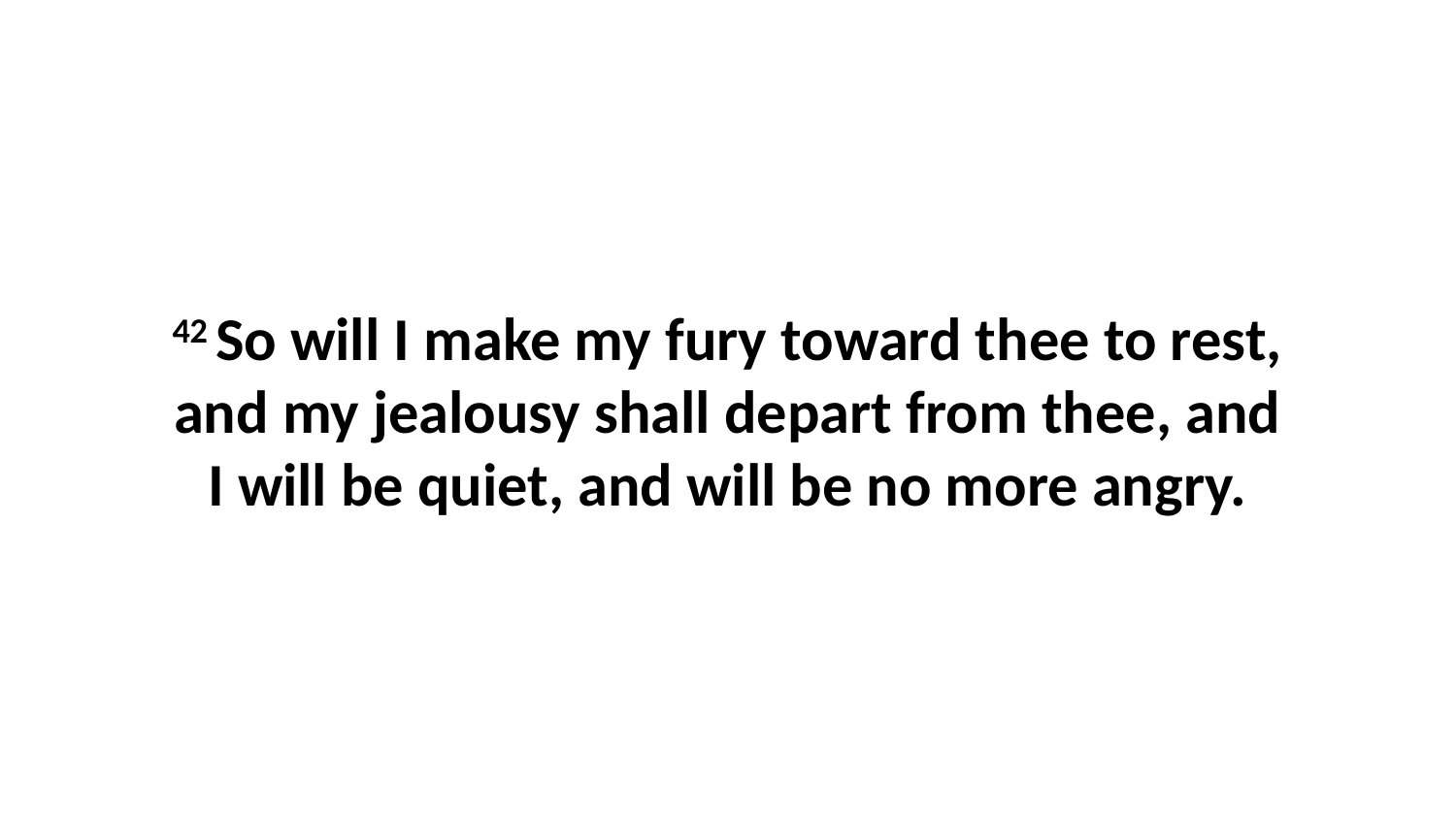

42 So will I make my fury toward thee to rest, and my jealousy shall depart from thee, and I will be quiet, and will be no more angry.